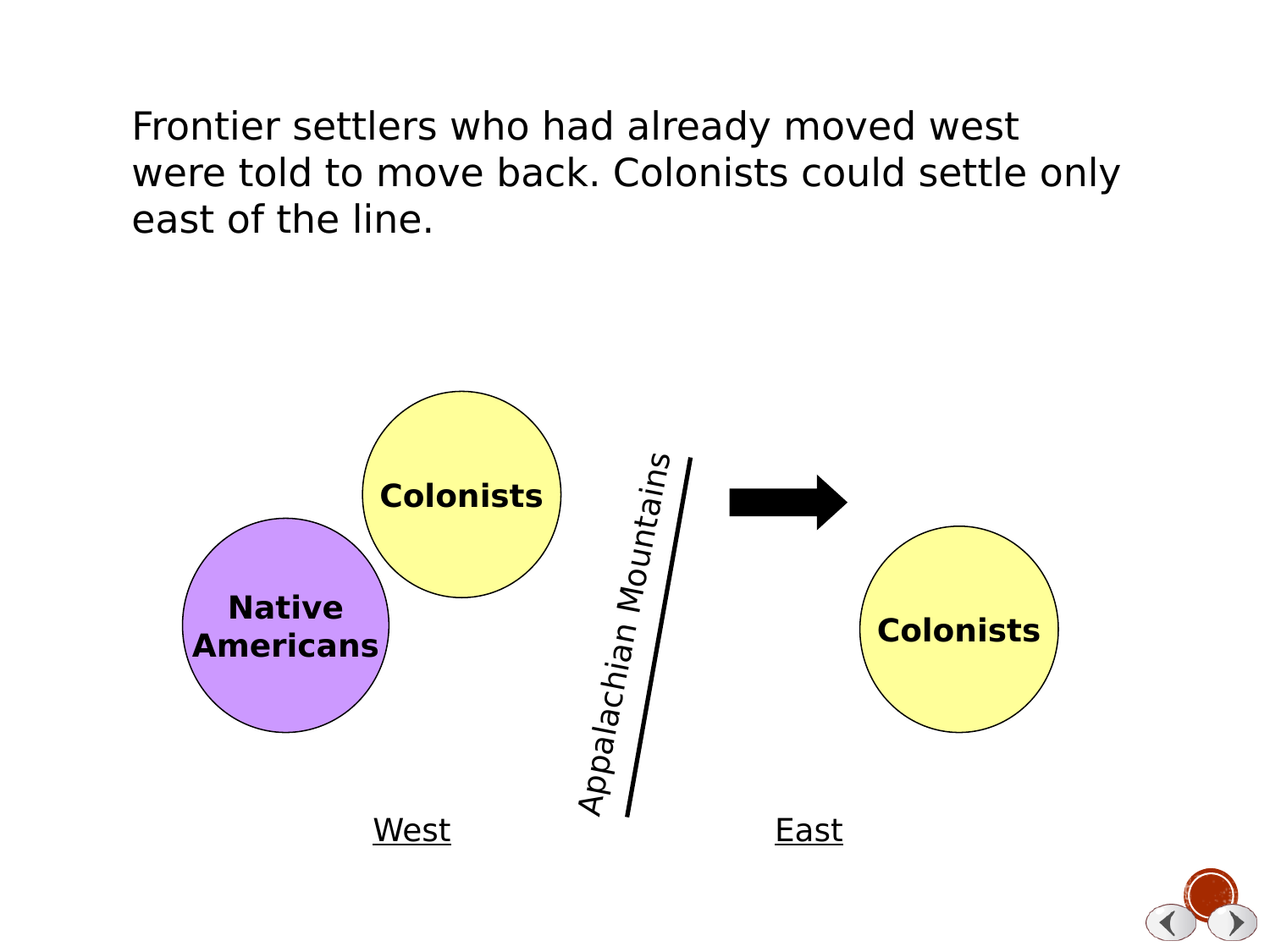

Frontier settlers who had already moved west were told to move back. Colonists could settle only east of the line.
Colonists

Native
Americans
Colonists
Appalachian Mountains
West
East